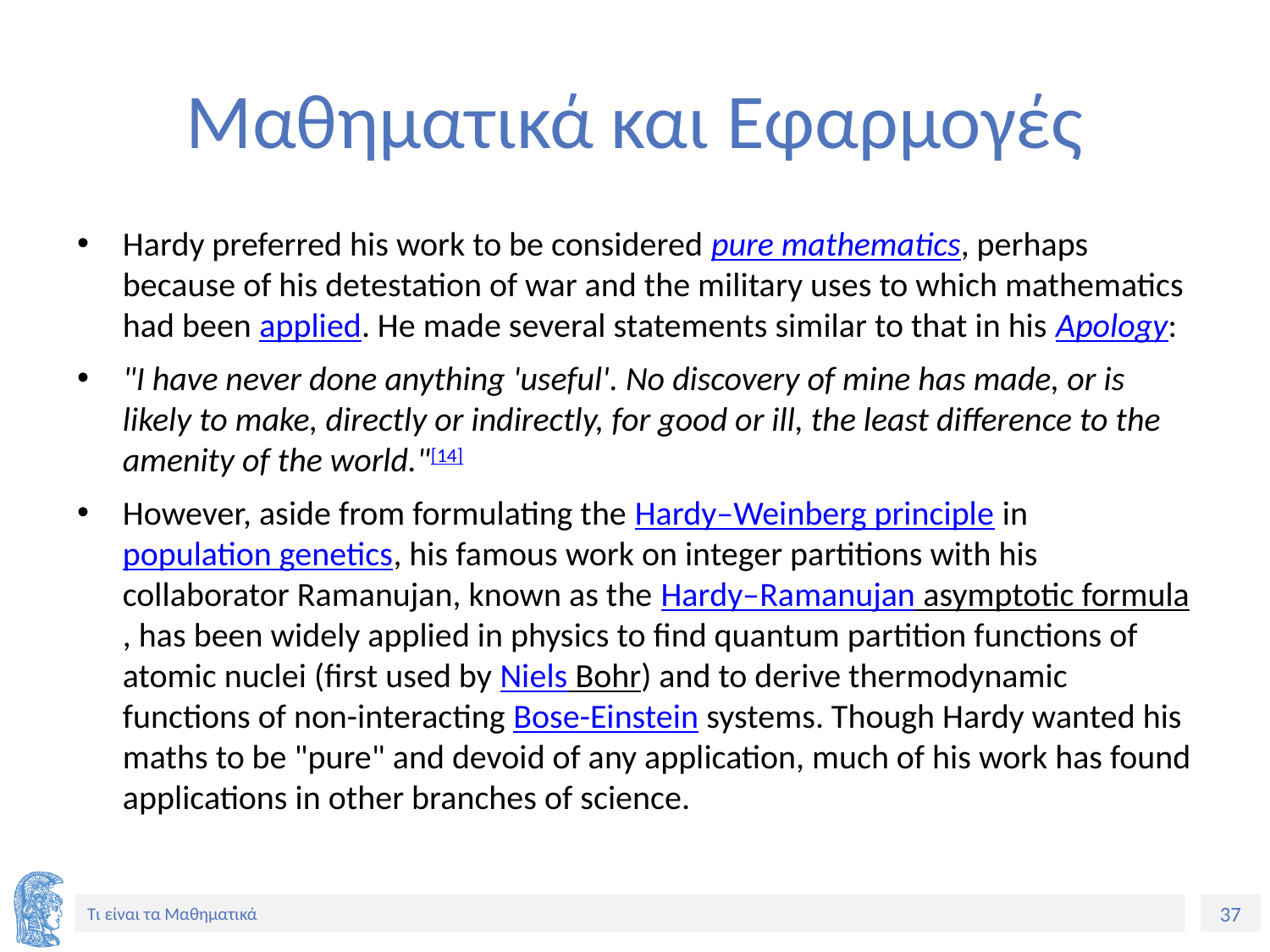

# Μαθηματικά και Εφαρμογές
Hardy preferred his work to be considered pure mathematics, perhaps because of his detestation of war and the military uses to which mathematics had been applied. He made several statements similar to that in his Apology:
"I have never done anything 'useful'. No discovery of mine has made, or is likely to make, directly or indirectly, for good or ill, the least difference to the amenity of the world."[14]
However, aside from formulating the Hardy–Weinberg principle in population genetics, his famous work on integer partitions with his collaborator Ramanujan, known as the Hardy–Ramanujan asymptotic formula, has been widely applied in physics to find quantum partition functions of atomic nuclei (first used by Niels Bohr) and to derive thermodynamic functions of non-interacting Bose-Einstein systems. Though Hardy wanted his maths to be "pure" and devoid of any application, much of his work has found applications in other branches of science.